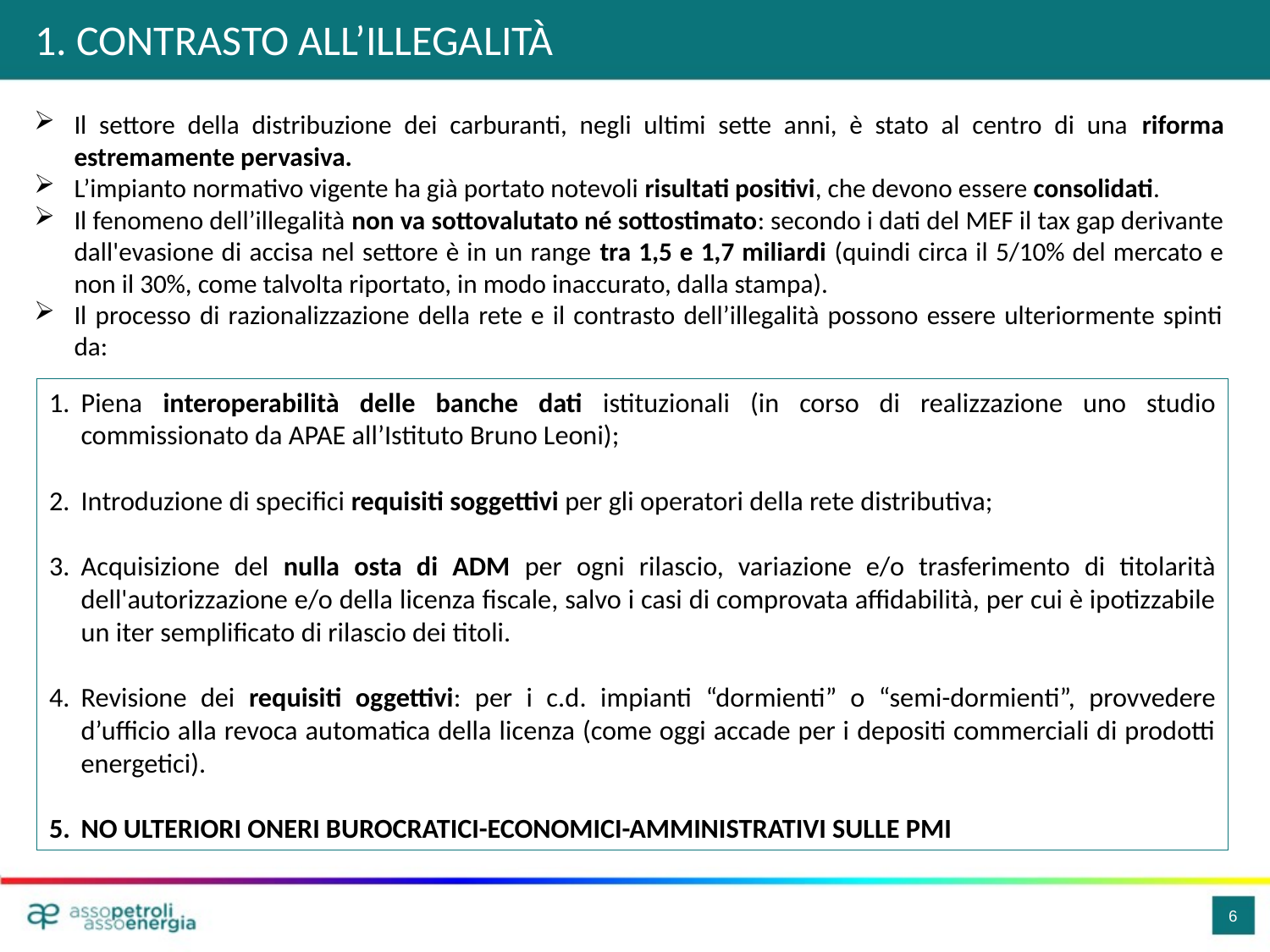

1. CONTRASTO ALL’ILLEGALITÀ
Il settore della distribuzione dei carburanti, negli ultimi sette anni, è stato al centro di una riforma estremamente pervasiva.
L’impianto normativo vigente ha già portato notevoli risultati positivi, che devono essere consolidati.
Il fenomeno dell’illegalità non va sottovalutato né sottostimato: secondo i dati del MEF il tax gap derivante dall'evasione di accisa nel settore è in un range tra 1,5 e 1,7 miliardi (quindi circa il 5/10% del mercato e non il 30%, come talvolta riportato, in modo inaccurato, dalla stampa).
Il processo di razionalizzazione della rete e il contrasto dell’illegalità possono essere ulteriormente spinti da:

Piena interoperabilità delle banche dati istituzionali (in corso di realizzazione uno studio commissionato da APAE all’Istituto Bruno Leoni);

Introduzione di specifici requisiti soggettivi per gli operatori della rete distributiva;

Acquisizione del nulla osta di ADM per ogni rilascio, variazione e/o trasferimento di titolarità dell'autorizzazione e/o della licenza fiscale, salvo i casi di comprovata affidabilità, per cui è ipotizzabile un iter semplificato di rilascio dei titoli.

Revisione dei requisiti oggettivi: per i c.d. impianti “dormienti” o “semi-dormienti”, provvedere d’ufficio alla revoca automatica della licenza (come oggi accade per i depositi commerciali di prodotti energetici).

NO ULTERIORI ONERI BUROCRATICI-ECONOMICI-AMMINISTRATIVI SULLE PMI
6